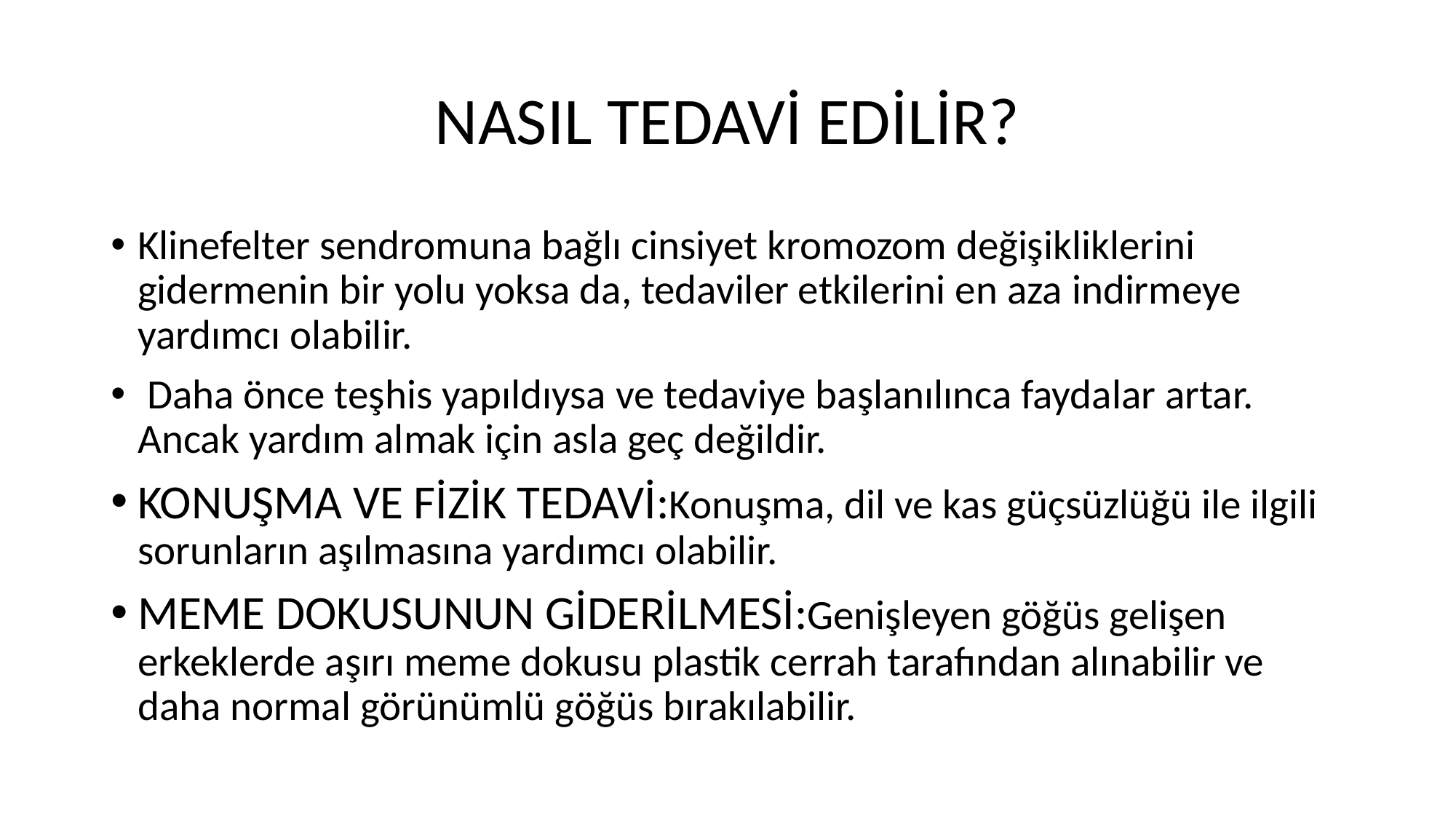

# NASIL TEDAVİ EDİLİR?
Klinefelter sendromuna bağlı cinsiyet kromozom değişikliklerini gidermenin bir yolu yoksa da, tedaviler etkilerini en aza indirmeye yardımcı olabilir.
 Daha önce teşhis yapıldıysa ve tedaviye başlanılınca faydalar artar. Ancak yardım almak için asla geç değildir.
KONUŞMA VE FİZİK TEDAVİ:Konuşma, dil ve kas güçsüzlüğü ile ilgili sorunların aşılmasına yardımcı olabilir.
MEME DOKUSUNUN GİDERİLMESİ:Genişleyen göğüs gelişen erkeklerde aşırı meme dokusu plastik cerrah tarafından alınabilir ve daha normal görünümlü göğüs bırakılabilir.